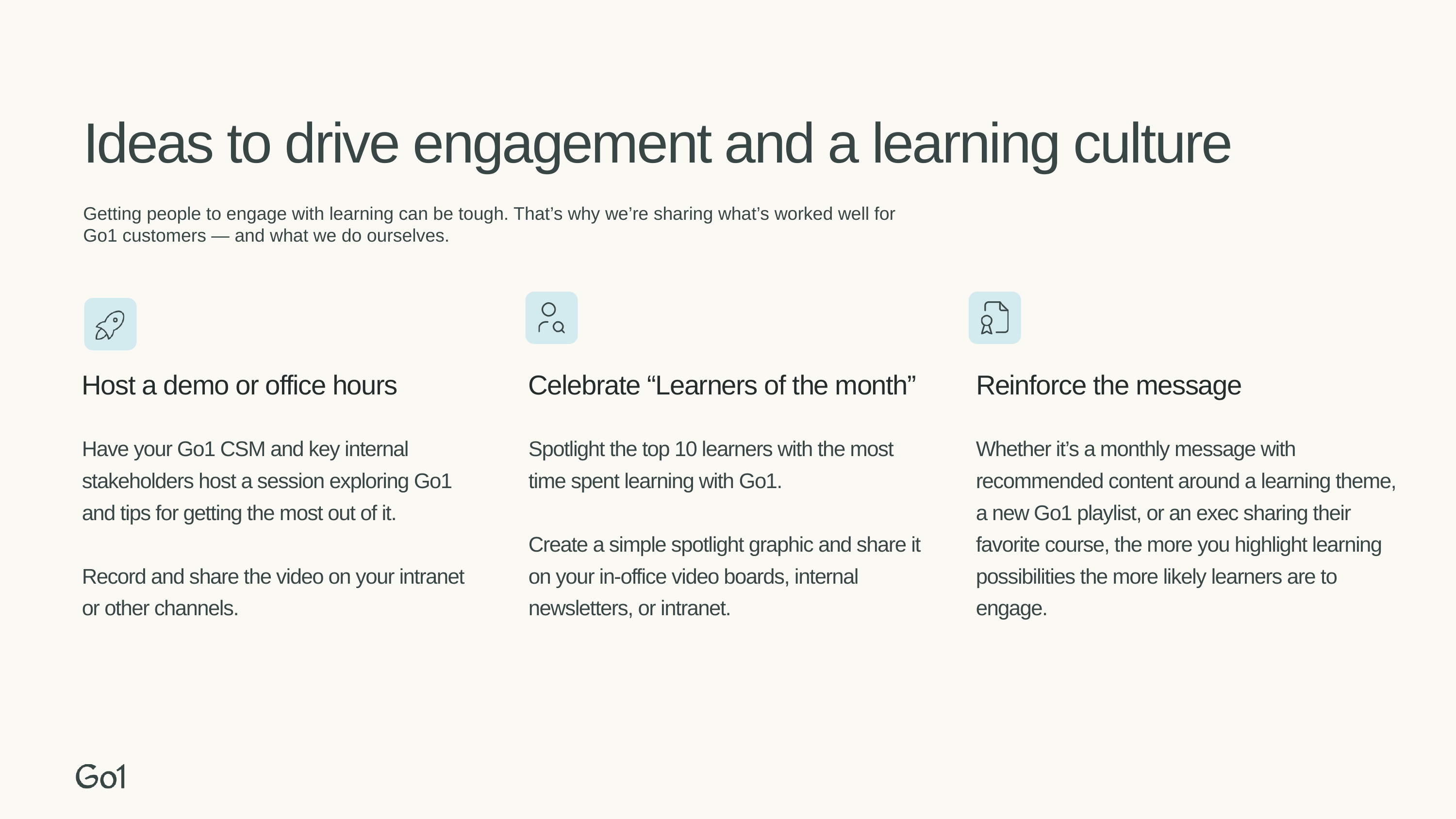

Ideas to drive engagement and a learning culture
Getting people to engage with learning can be tough. That’s why we’re sharing what’s worked well for Go1 customers — and what we do ourselves.

Host a demo or office hours
Celebrate “Learners of the month”
Reinforce the message
Have your Go1 CSM and key internal stakeholders host a session exploring Go1 and tips for getting the most out of it.

Record and share the video on your intranet or other channels.
Spotlight the top 10 learners with the most time spent learning with Go1.

Create a simple spotlight graphic and share it on your in-office video boards, internal newsletters, or intranet.
Whether it’s a monthly message with recommended content around a learning theme, a new Go1 playlist, or an exec sharing their favorite course, the more you highlight learning possibilities the more likely learners are to engage.